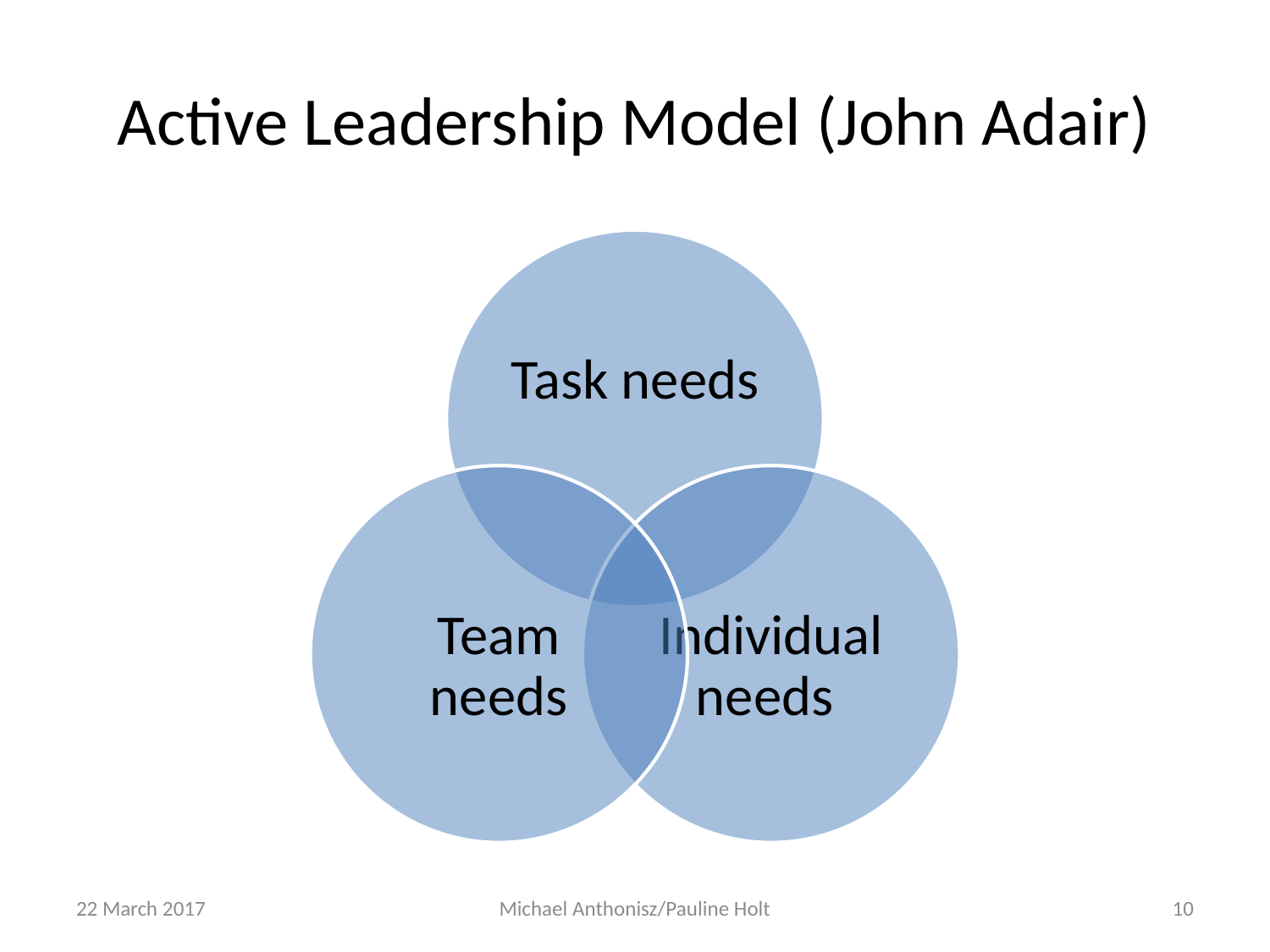

# Active Leadership Model (John Adair)
Task needs
Individual needs
Team needs
22 March 2017
Michael Anthonisz/Pauline Holt
10